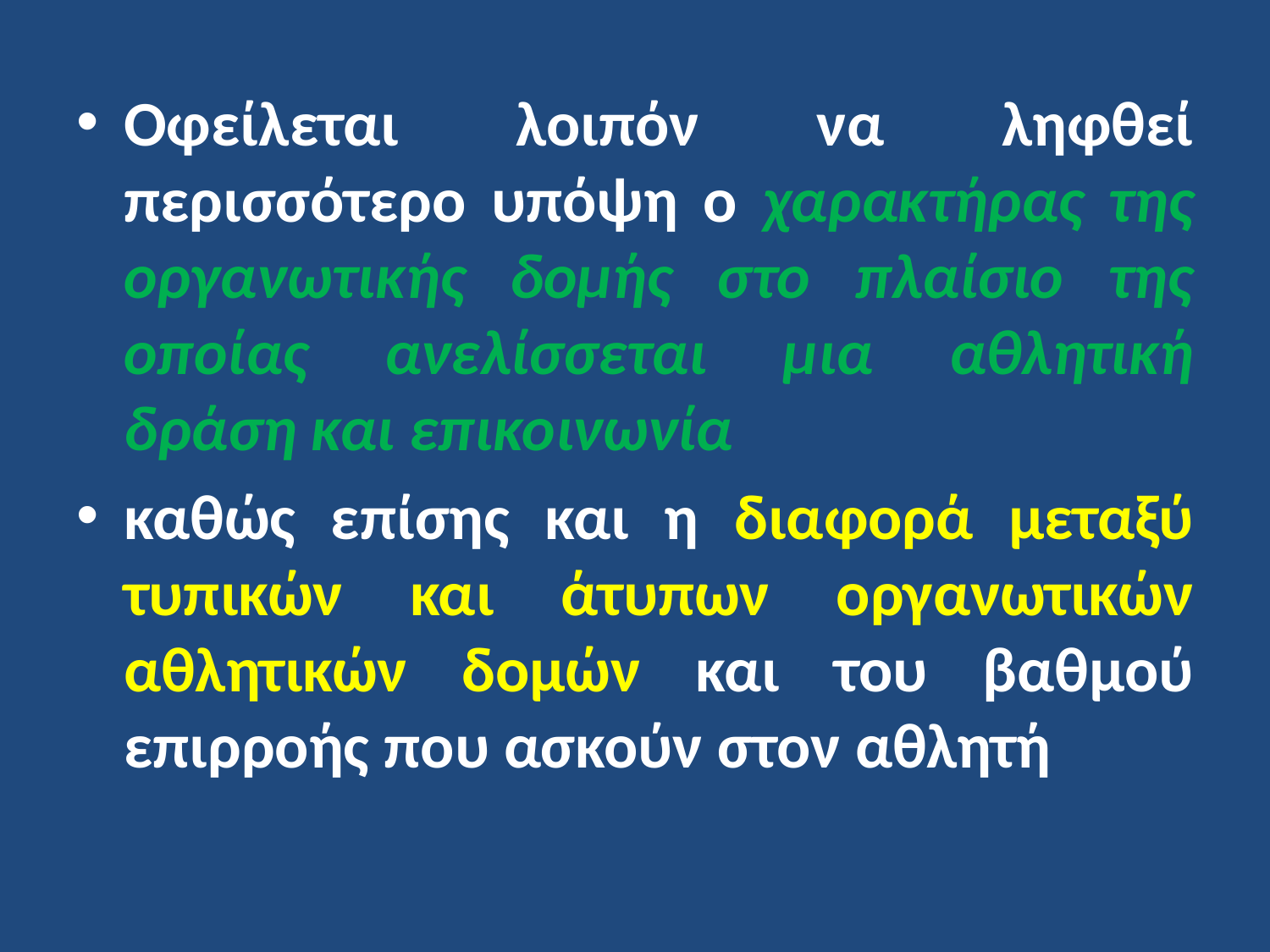

Οφείλεται λοιπόν να ληφθεί περισσότερο υπόψη ο χαρακτήρας της οργανωτικής δομής στο πλαίσιο της οποίας ανελίσσεται μια αθλητική δράση και επικοινωνία
καθώς επίσης και η διαφορά μεταξύ τυπικών και άτυπων οργανωτικών αθλητικών δομών και του βαθμού επιρροής που ασκούν στον αθλητή